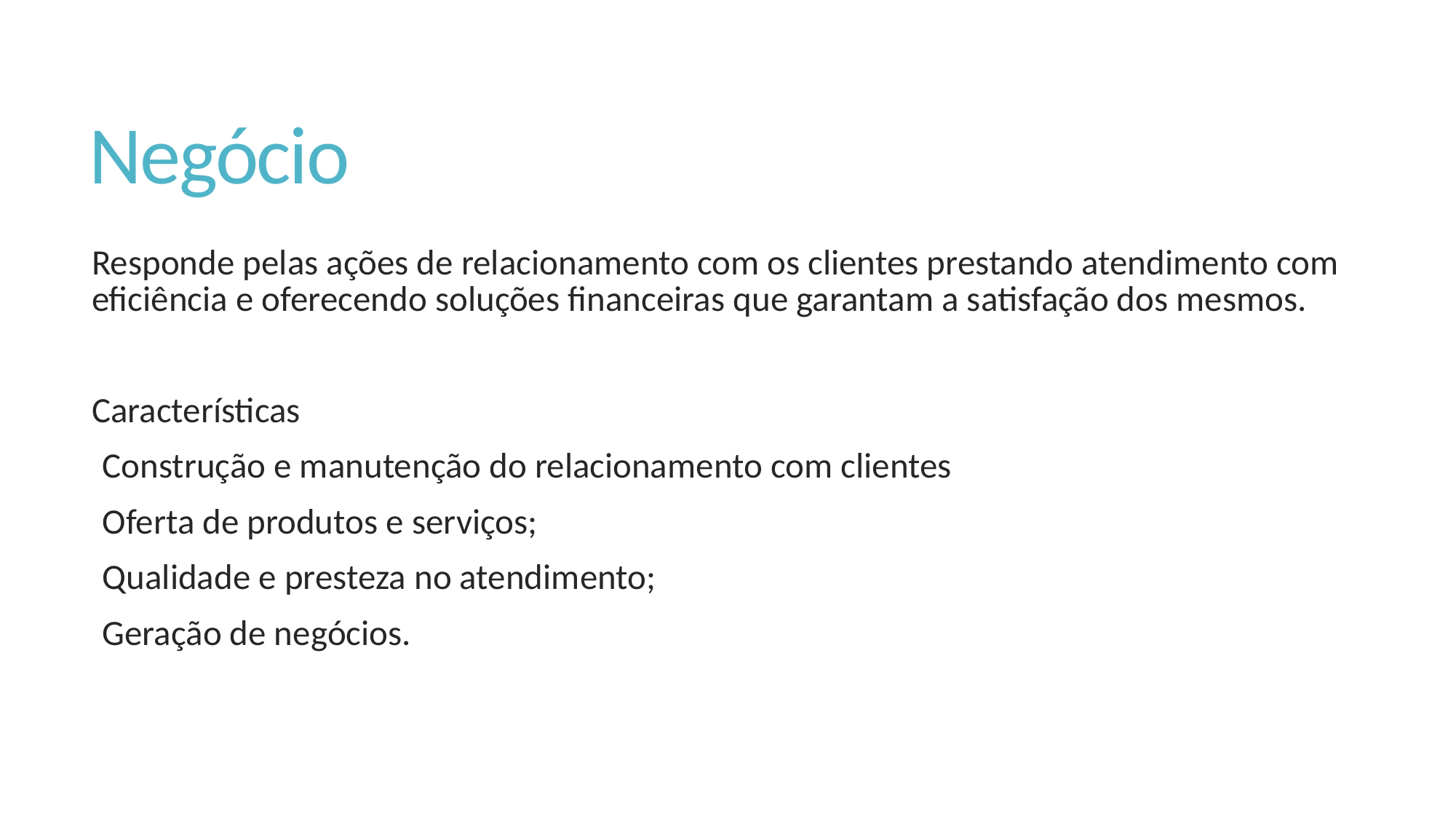

# Negócio
Responde pelas ações de relacionamento com os clientes prestando atendimento com eficiência e oferecendo soluções financeiras que garantam a satisfação dos mesmos.

Características
Construção e manutenção do relacionamento com clientes
Oferta de produtos e serviços;
Qualidade e presteza no atendimento;
Geração de negócios.